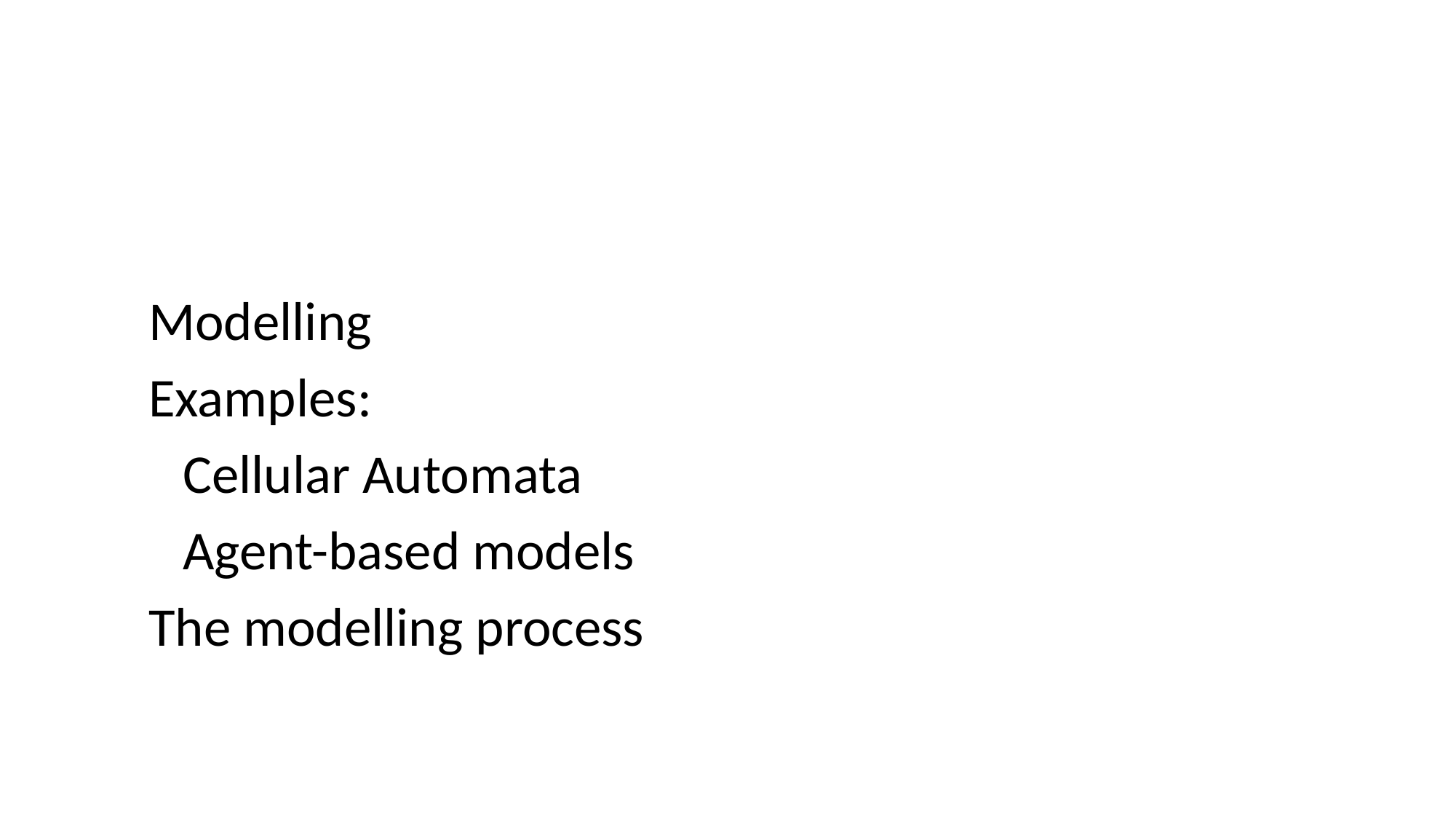

Modelling
Examples:
	Cellular Automata
	Agent-based models
The modelling process